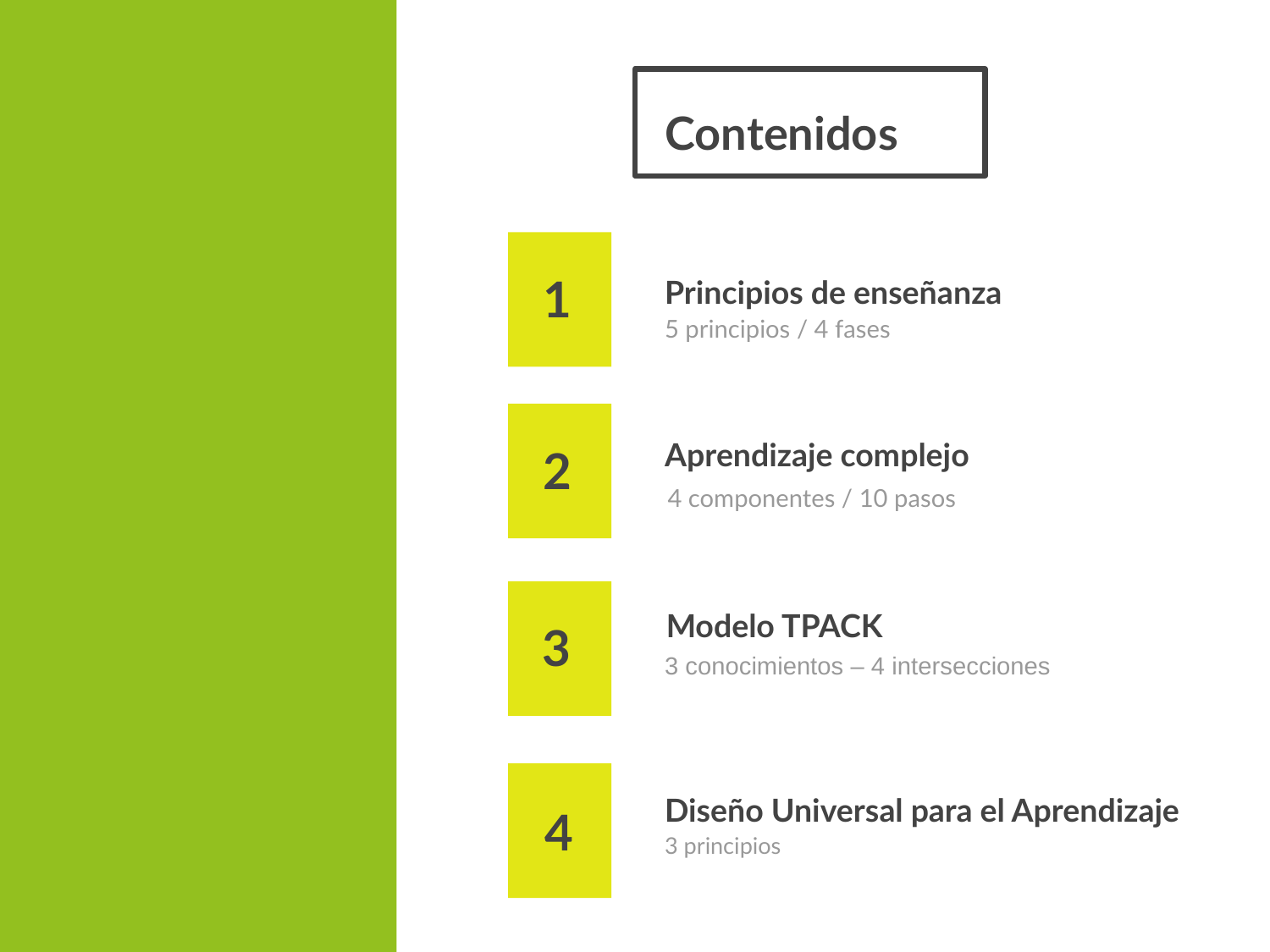

Contenidos

1
Principios de enseñanza
5 principios / 4 fases

2
Aprendizaje complejo
4 componentes / 10 pasos
Modelo TPACK

3
3 conocimientos – 4 intersecciones
Diseño Universal para el Aprendizaje

4
3 principios